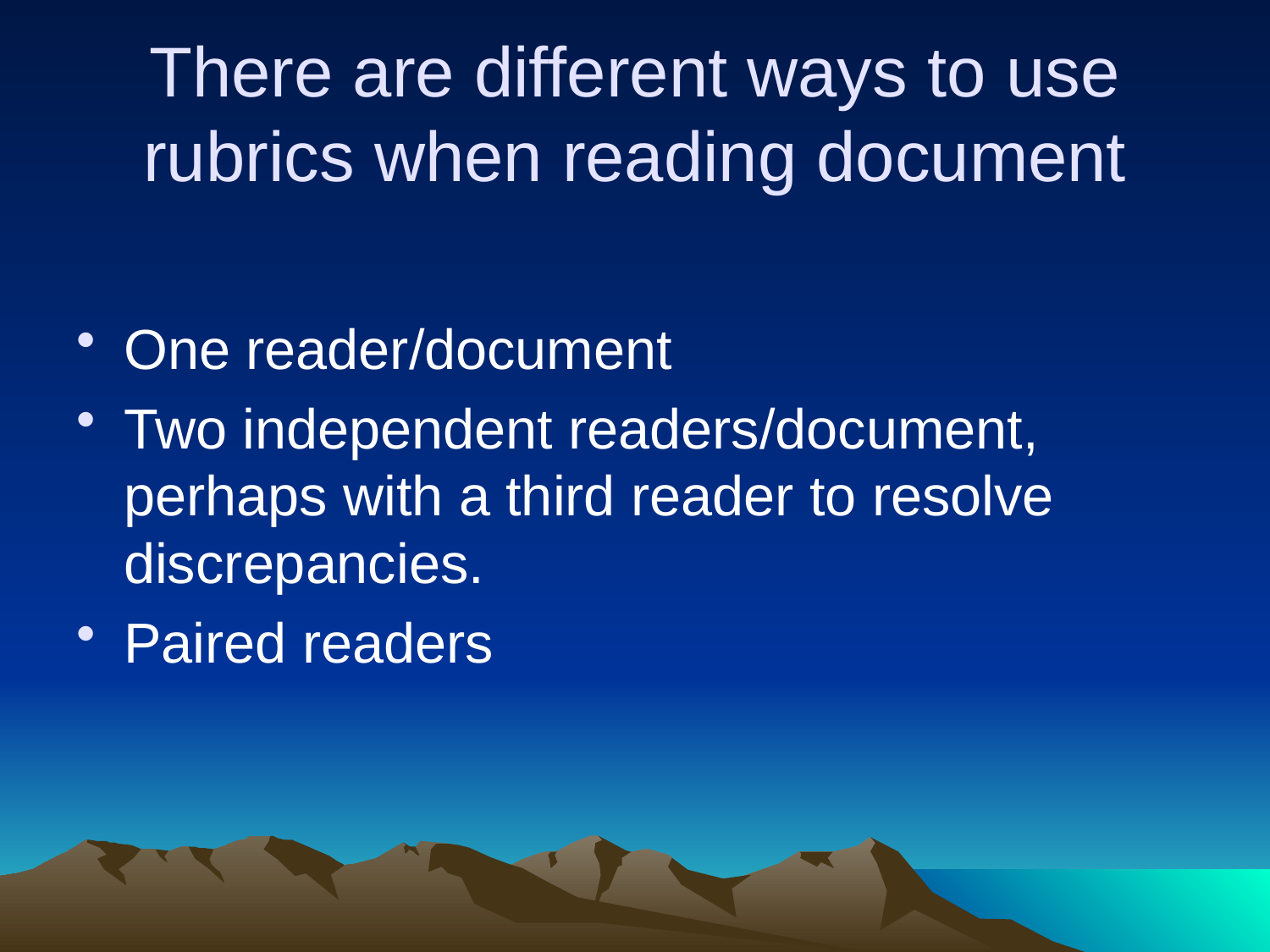

# There are different ways to use rubrics when reading document
One reader/document
Two independent readers/document, perhaps with a third reader to resolve discrepancies.
Paired readers